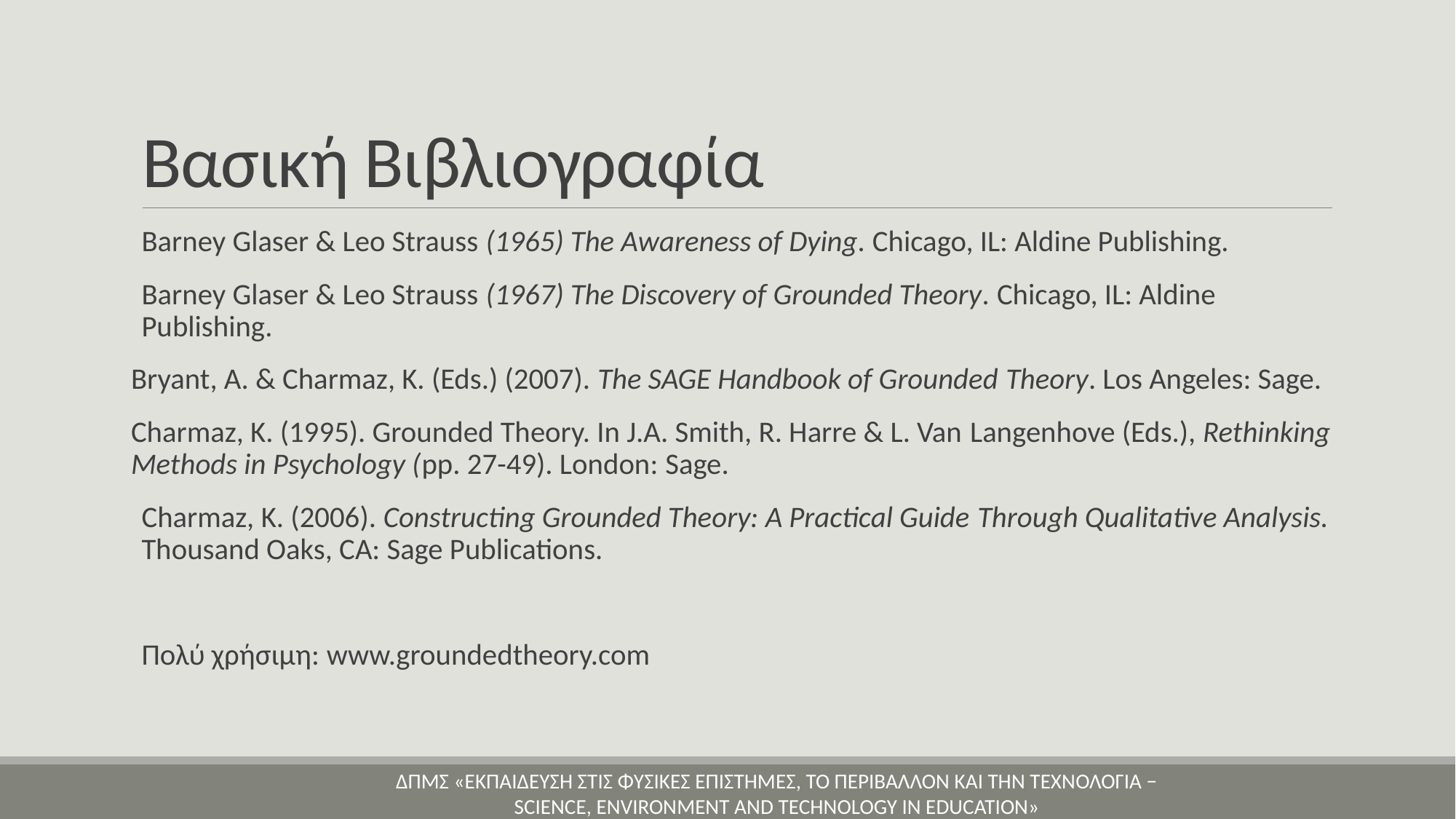

# Βασική Βιβλιογραφία
Barney Glaser & Leo Strauss (1965) The Awareness of Dying. Chicago, IL: Aldine Publishing.
Barney Glaser & Leo Strauss (1967) The Discovery of Grounded Theory. Chicago, IL: Aldine Publishing.
Bryant, A. & Charmaz, K. (Eds.) (2007). The SAGE Handbook of Grounded Theory. Los Angeles: Sage.
Charmaz, K. (1995). Grounded Theory. In J.A. Smith, R. Harre & L. Van Langenhove (Eds.), Rethinking Methods in Psychology (pp. 27-49). London: Sage.
Charmaz, K. (2006). Constructing Grounded Theory: A Practical Guide Through Qualitative Analysis. Thousand Oaks, CA: Sage Publications.

Πολύ χρήσιμη: www.groundedtheory.com
ΔΠΜΣ «ΕΚΠΑΙΔΕΥΣΗ ΣΤΙΣ ΦΥΣΙΚΕΣ ΕΠΙΣΤΗΜΕΣ, ΤΟ ΠΕΡΙΒΑΛΛΟΝ ΚΑΙ ΤΗΝ ΤΕΧΝΟΛΟΓΙΑ − Science, Environment and Technology in Education»